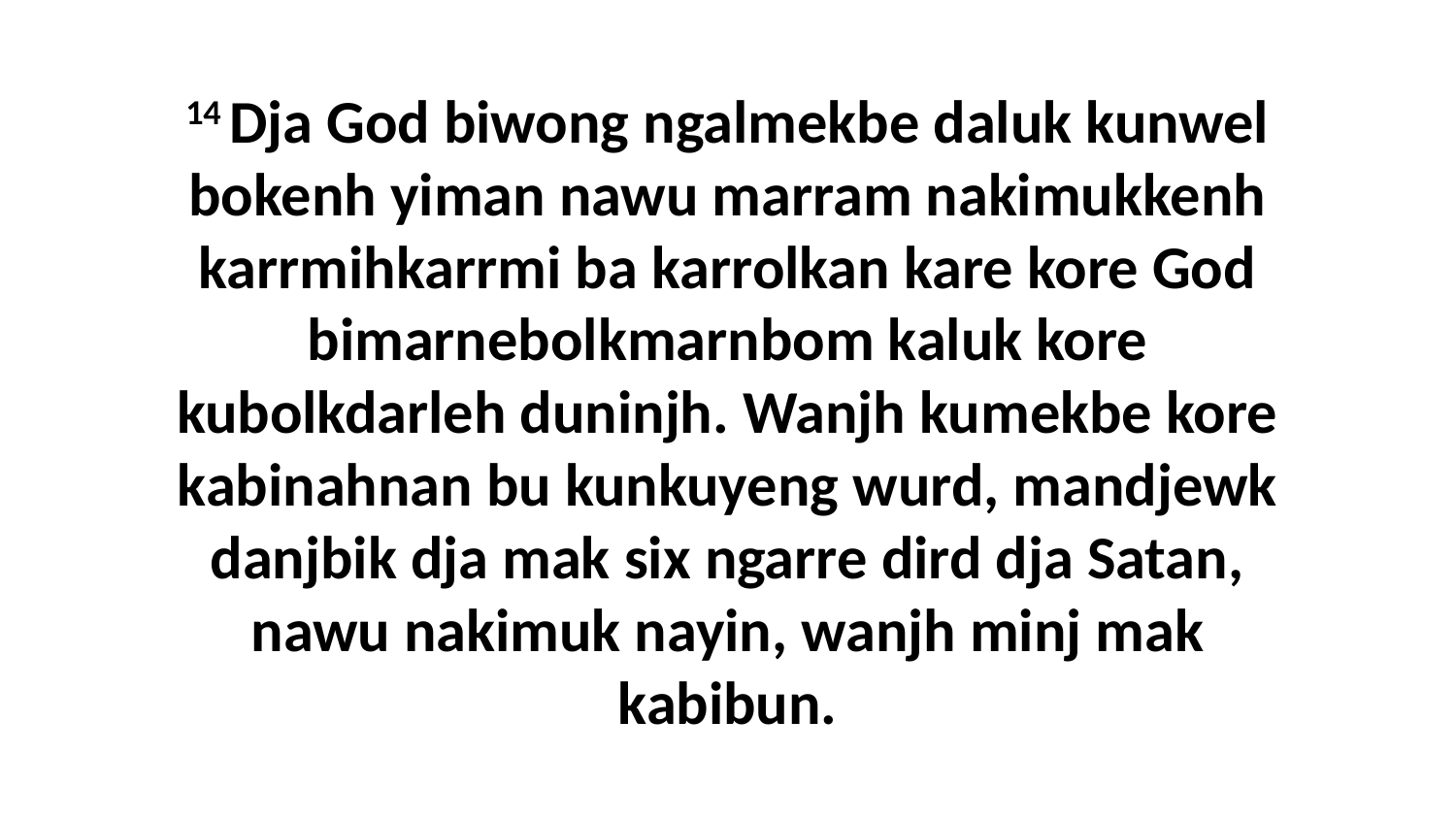

14 Dja God biwong ngalmekbe daluk kunwel bokenh yiman nawu marram nakimukkenh karrmihkarrmi ba karrolkan kare kore God bimarnebolkmarnbom kaluk kore kubolkdarleh duninjh. Wanjh kumekbe kore kabinahnan bu kunkuyeng wurd, mandjewk danjbik dja mak six ngarre dird dja Satan, nawu nakimuk nayin, wanjh minj mak kabibun.